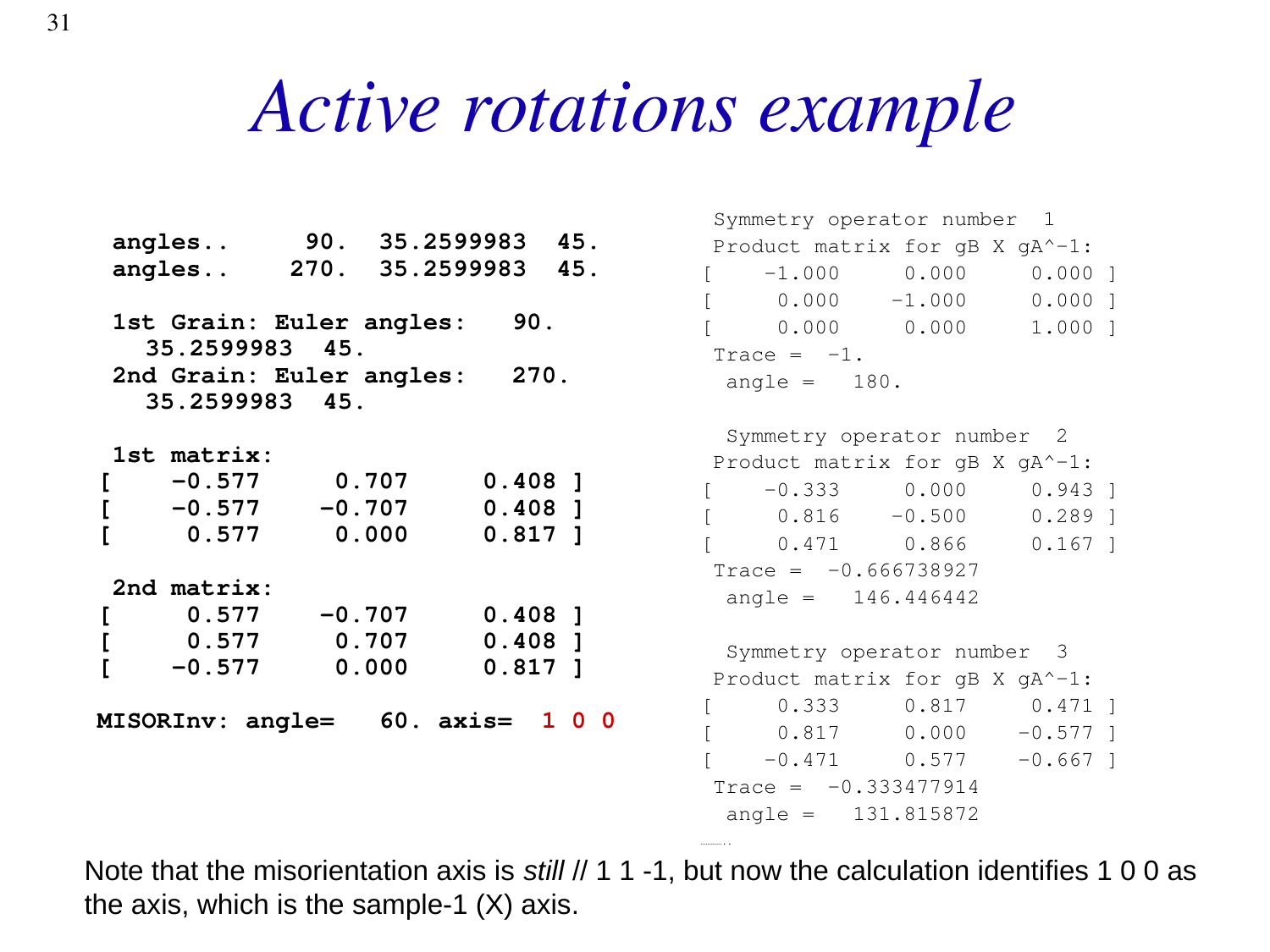

31
# Active rotations example
 Symmetry operator number  1
 Product matrix for gB X gA^-1:
[    -1.000     0.000     0.000 ]
[     0.000    -1.000     0.000 ]
[     0.000     0.000     1.000 ]
 Trace =  -1.
  angle =   180.

  Symmetry operator number  2
 Product matrix for gB X gA^-1:
[    -0.333     0.000     0.943 ]
[     0.816    -0.500     0.289 ]
[     0.471     0.866     0.167 ]
 Trace =  -0.666738927
  angle =   146.446442

  Symmetry operator number  3
 Product matrix for gB X gA^-1:
[     0.333     0.817     0.471 ]
[     0.817     0.000    -0.577 ]
[    -0.471     0.577    -0.667 ]
 Trace =  -0.333477914
  angle =   131.815872

…………..
 angles..     90.  35.2599983  45.
 angles..    270.  35.2599983  45.

 1st Grain: Euler angles:   90.  35.2599983  45.
 2nd Grain: Euler angles:   270.  35.2599983  45.

 1st matrix:
[    -0.577     0.707     0.408 ]
[    -0.577    -0.707     0.408 ]
[     0.577     0.000     0.817 ]

 2nd matrix:
[     0.577    -0.707     0.408 ]
[     0.577     0.707     0.408 ]
[    -0.577     0.000     0.817 ]

MISORInv: angle=   60. axis=  1 0 0
Note that the misorientation axis is still // 1 1 -1, but now the calculation identifies 1 0 0 as the axis, which is the sample-1 (X) axis.